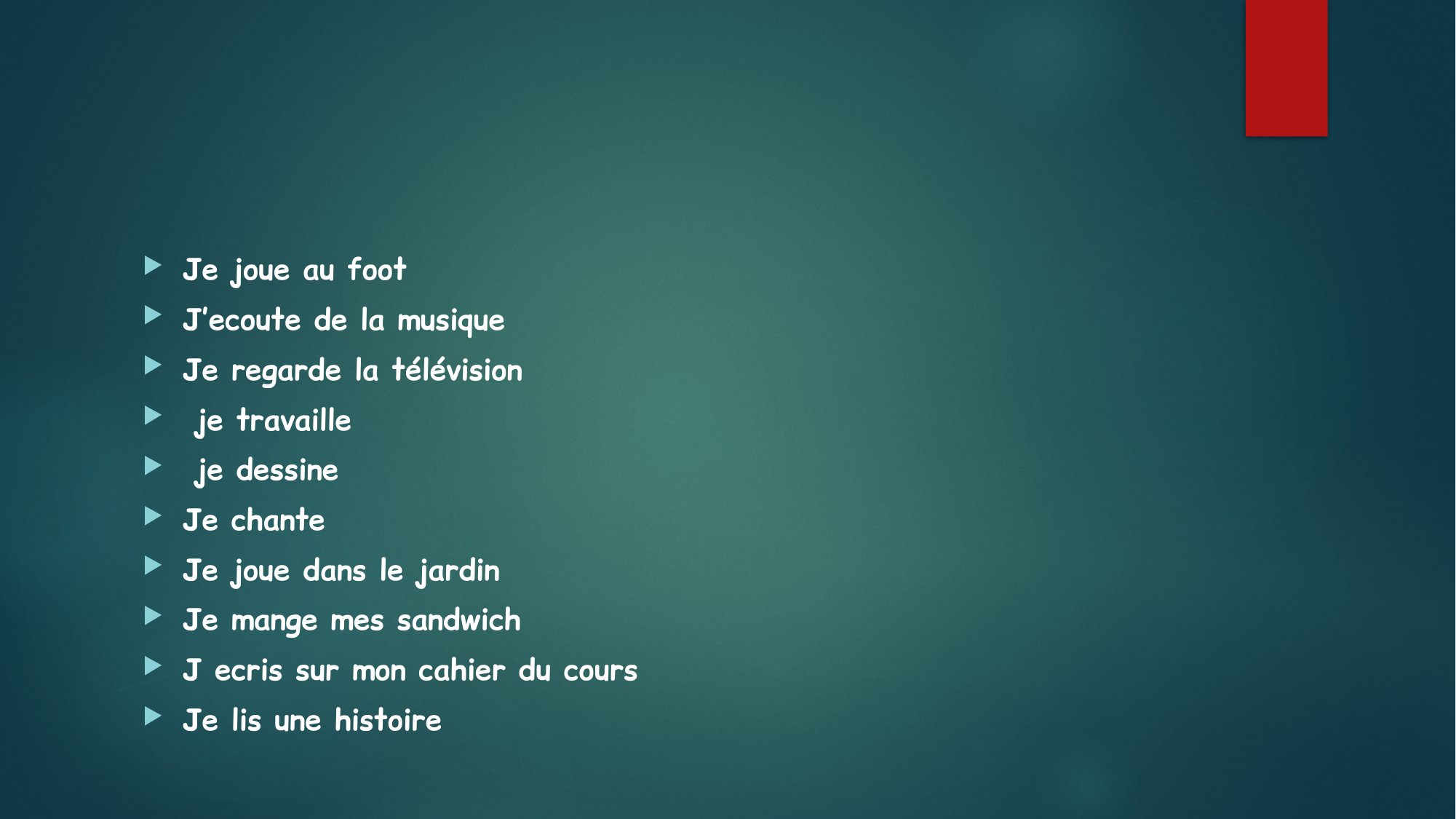

#
Je joue au foot
J’ecoute de la musique
Je regarde la télévision
 je travaille
 je dessine
Je chante
Je joue dans le jardin
Je mange mes sandwich
J ecris sur mon cahier du cours
Je lis une histoire